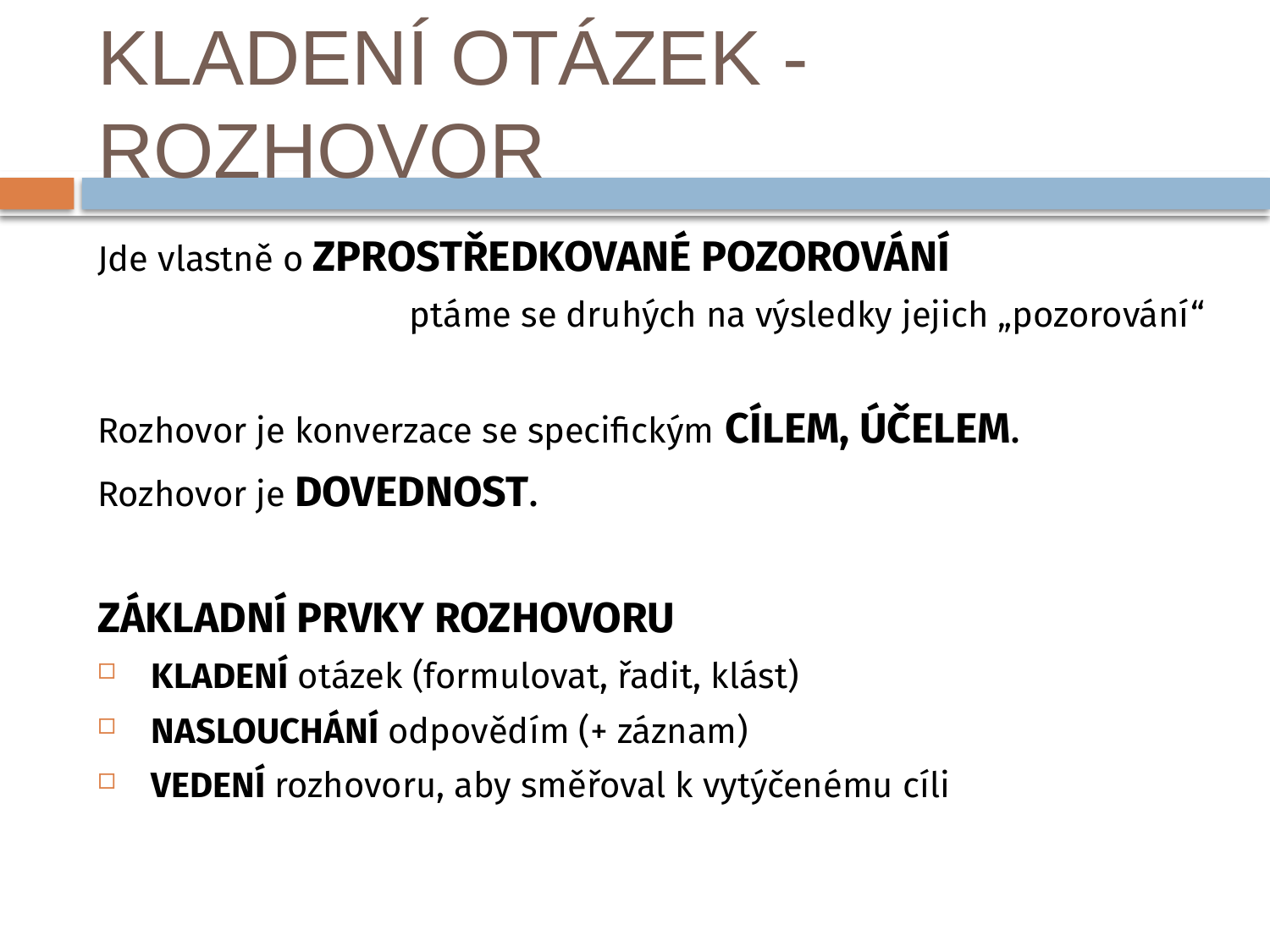

# KLADENÍ OTÁZEK - ROZHOVOR
Jde vlastně o ZPROSTŘEDKOVANÉ POZOROVÁNÍ
	ptáme se druhých na výsledky jejich „pozorování“

Rozhovor je konverzace se specifickým CÍLEM, ÚČELEM.
Rozhovor je DOVEDNOST.

ZÁKLADNÍ PRVKY ROZHOVORU
 KLADENÍ otázek (formulovat, řadit, klást)
 NASLOUCHÁNÍ odpovědím (+ záznam)
 VEDENÍ rozhovoru, aby směřoval k vytýčenému cíli